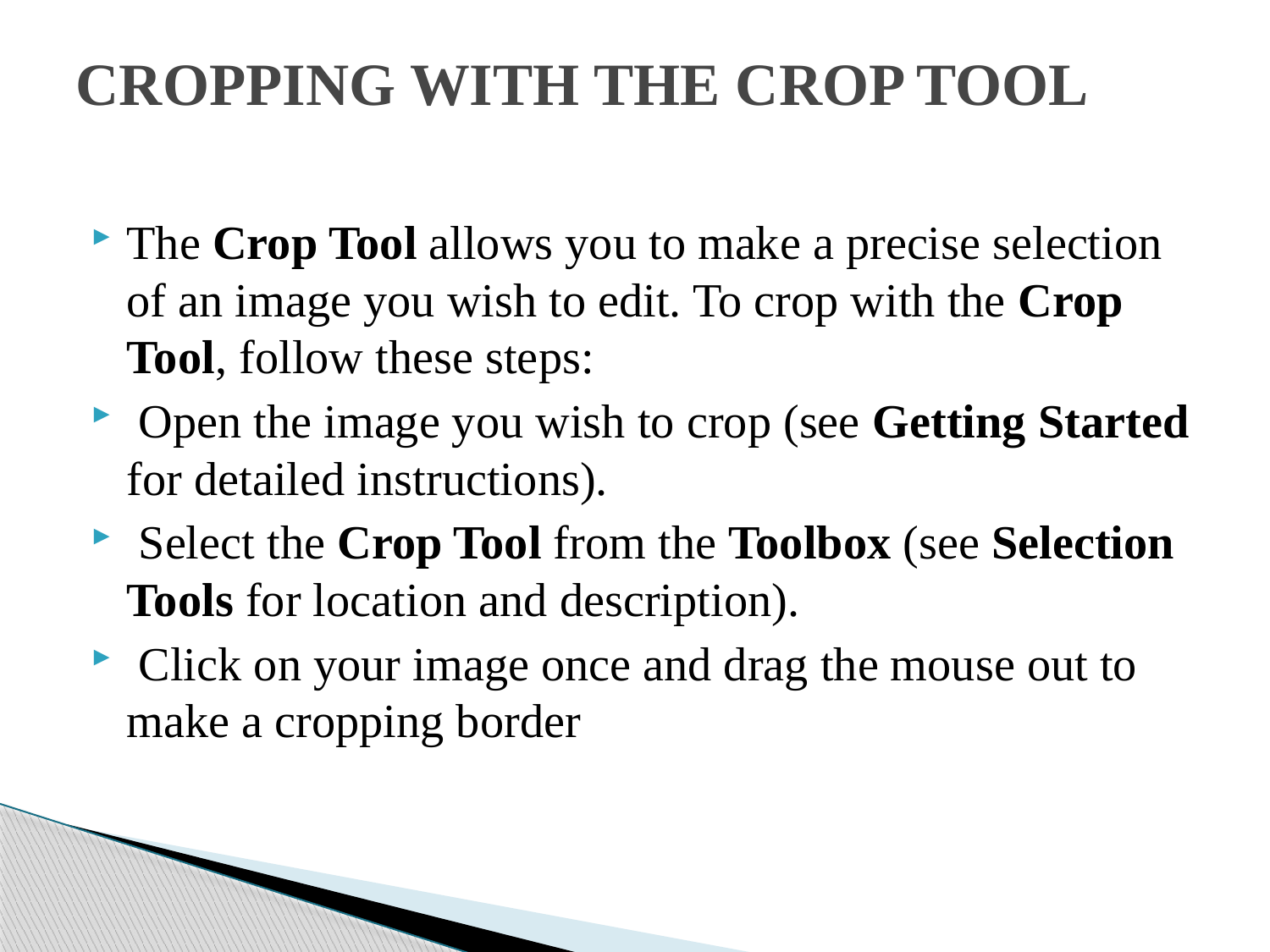

# CROPPING WITH THE CROP TOOL
The Crop Tool allows you to make a precise selection of an image you wish to edit. To crop with the Crop Tool, follow these steps:
 Open the image you wish to crop (see Getting Started for detailed instructions).
 Select the Crop Tool from the Toolbox (see Selection Tools for location and description).
 Click on your image once and drag the mouse out to make a cropping border